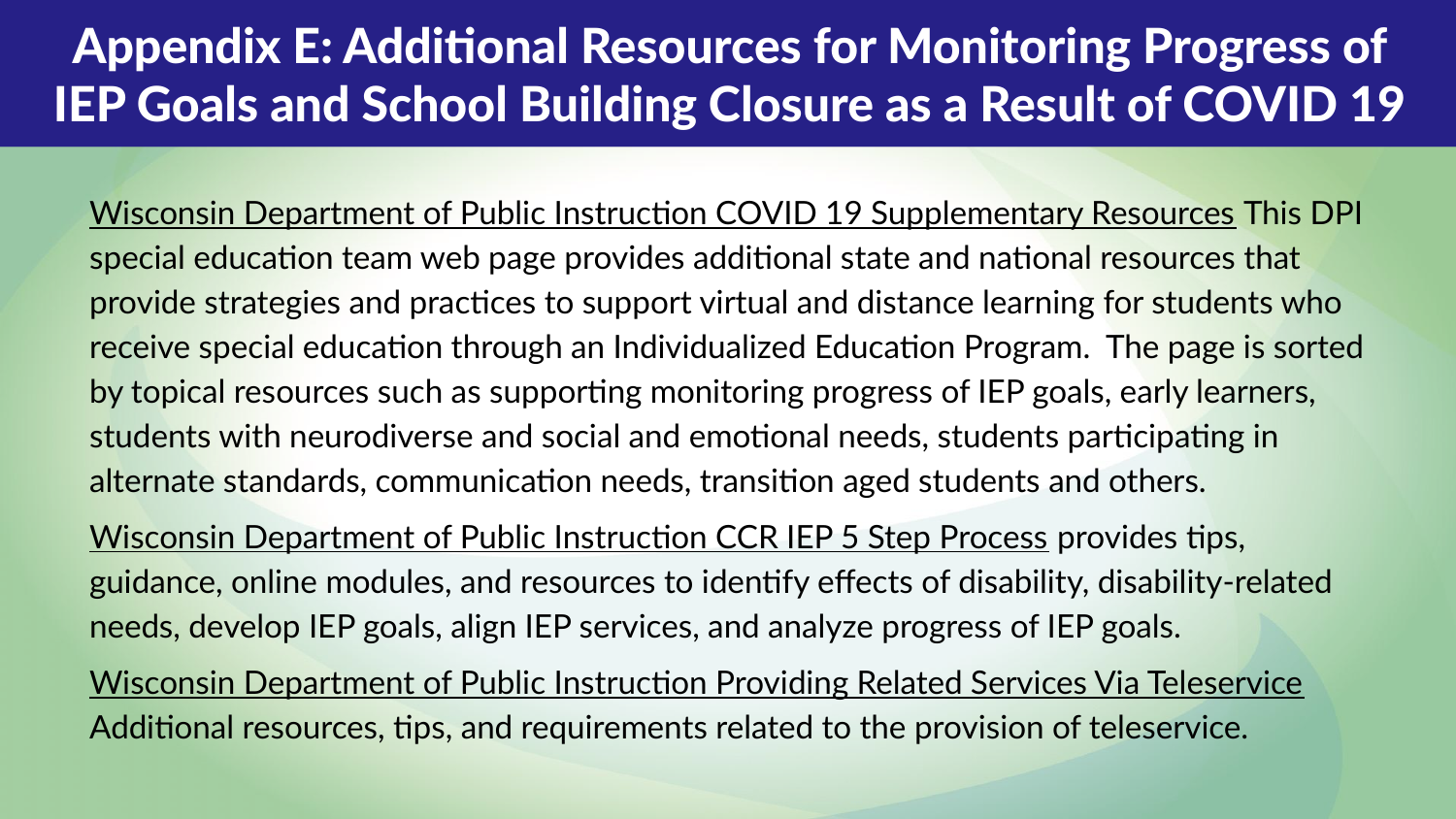

Appendix E: Additional Resources for Monitoring Progress of IEP Goals and School Building Closure as a Result of COVID 19
Wisconsin Department of Public Instruction COVID 19 Supplementary Resources This DPI special education team web page provides additional state and national resources that provide strategies and practices to support virtual and distance learning for students who receive special education through an Individualized Education Program.  The page is sorted by topical resources such as supporting monitoring progress of IEP goals, early learners, students with neurodiverse and social and emotional needs, students participating in alternate standards, communication needs, transition aged students and others.
Wisconsin Department of Public Instruction CCR IEP 5 Step Process provides tips, guidance, online modules, and resources to identify effects of disability, disability-related needs, develop IEP goals, align IEP services, and analyze progress of IEP goals.
Wisconsin Department of Public Instruction Providing Related Services Via Teleservice Additional resources, tips, and requirements related to the provision of teleservice.